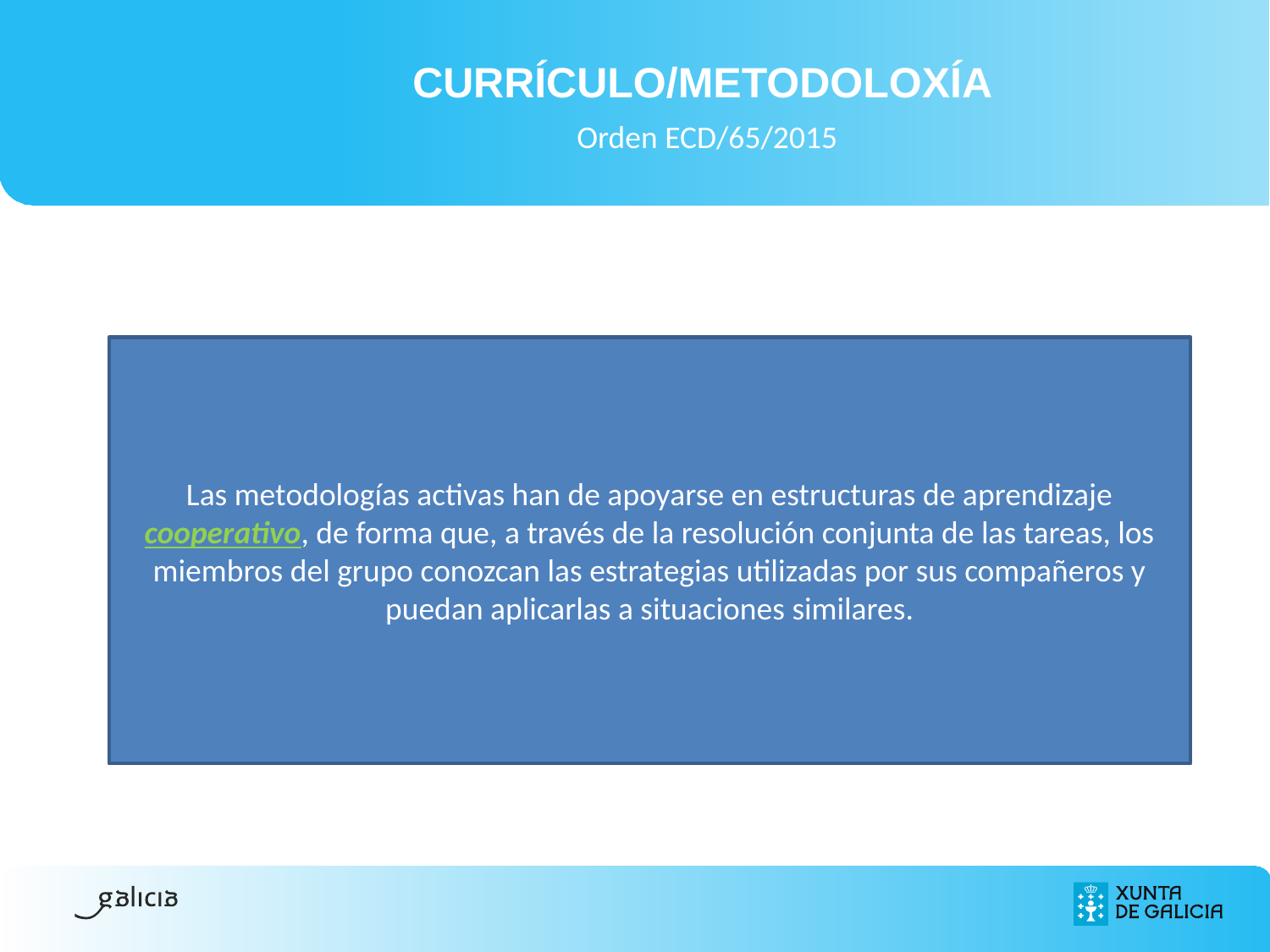

CURRÍCULO/METODOLOXÍA
 Orden ECD/65/2015
Las metodologías activas han de apoyarse en estructuras de aprendizaje cooperativo, de forma que, a través de la resolución conjunta de las tareas, los miembros del grupo conozcan las estrategias utilizadas por sus compañeros y puedan aplicarlas a situaciones similares.